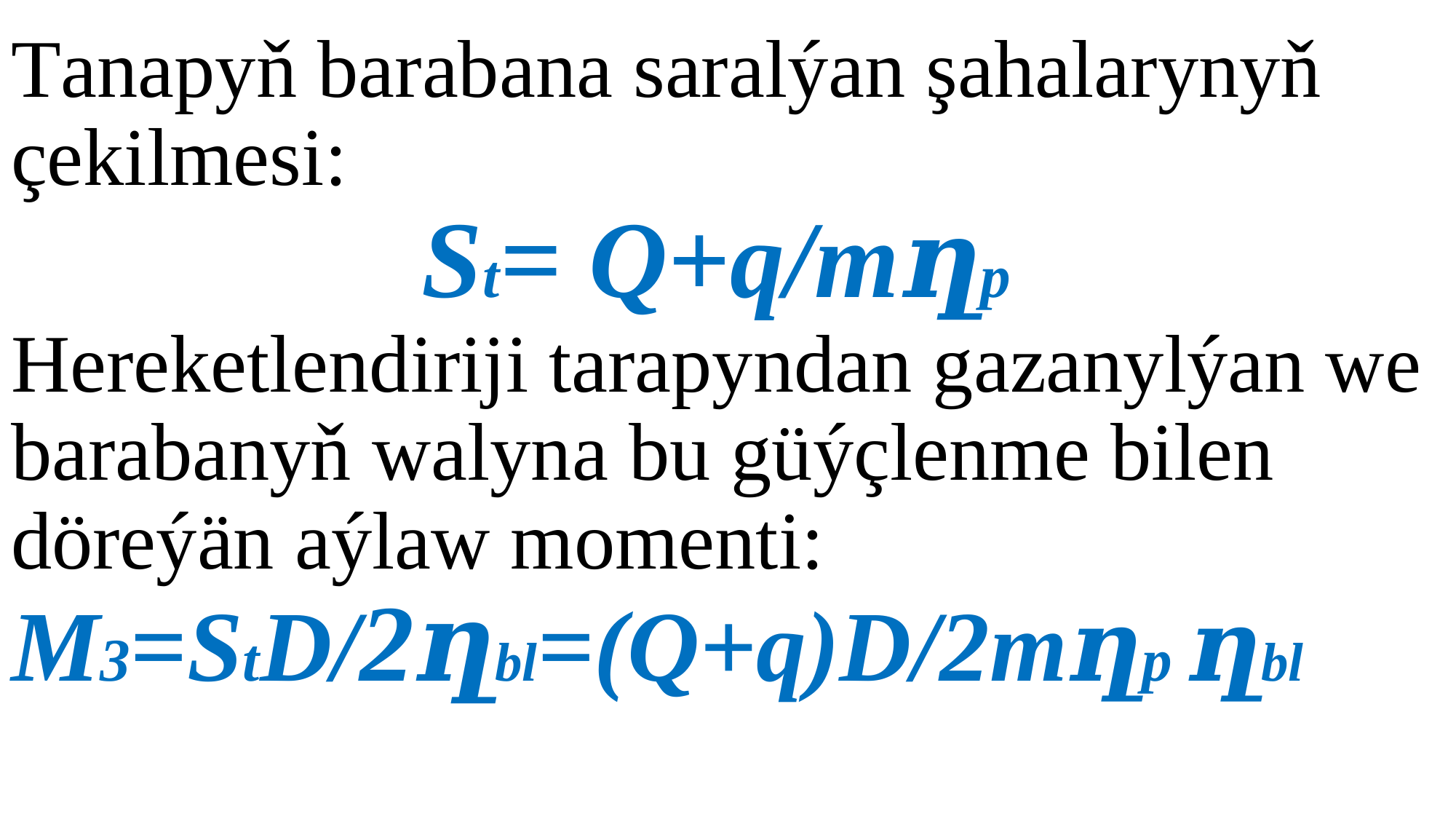

# Tanapyň barabana saralýan şahalarynyň çekilmesi: St= Q+q/mղp Hereketlendiriji tarapyndan gazanylýan we barabanyň walyna bu güýçlenme bilen döreýän aýlaw momenti: M3=StD/2ղbl=(Q+q)D/2mղp ղbl